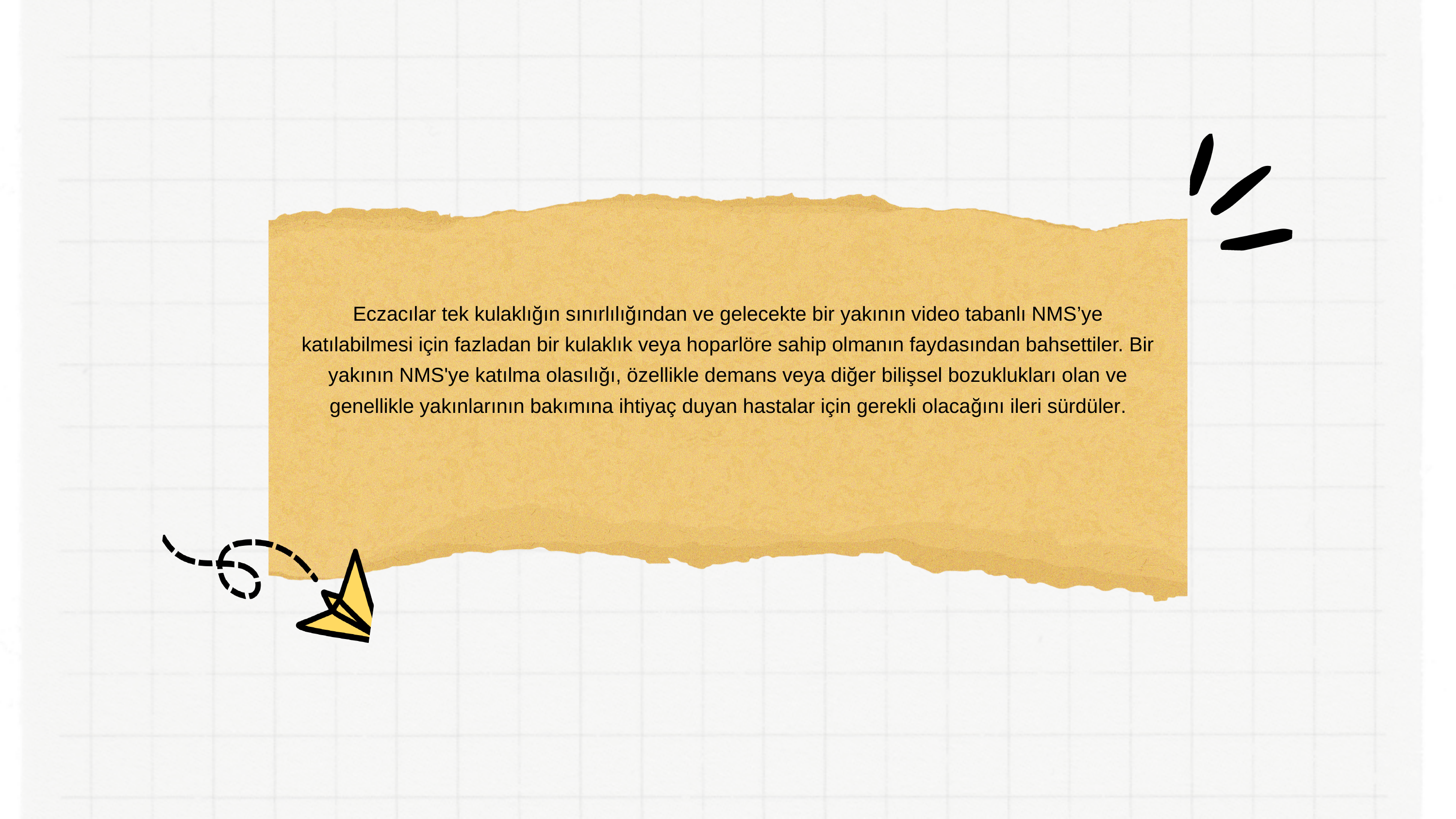

Eczacılar tek kulaklığın sınırlılığından ve gelecekte bir yakının video tabanlı NMS’ye katılabilmesi için fazladan bir kulaklık veya hoparlöre sahip olmanın faydasından bahsettiler. Bir yakının NMS'ye katılma olasılığı, özellikle demans veya diğer bilişsel bozuklukları olan ve genellikle yakınlarının bakımına ihtiyaç duyan hastalar için gerekli olacağını ileri sürdüler.